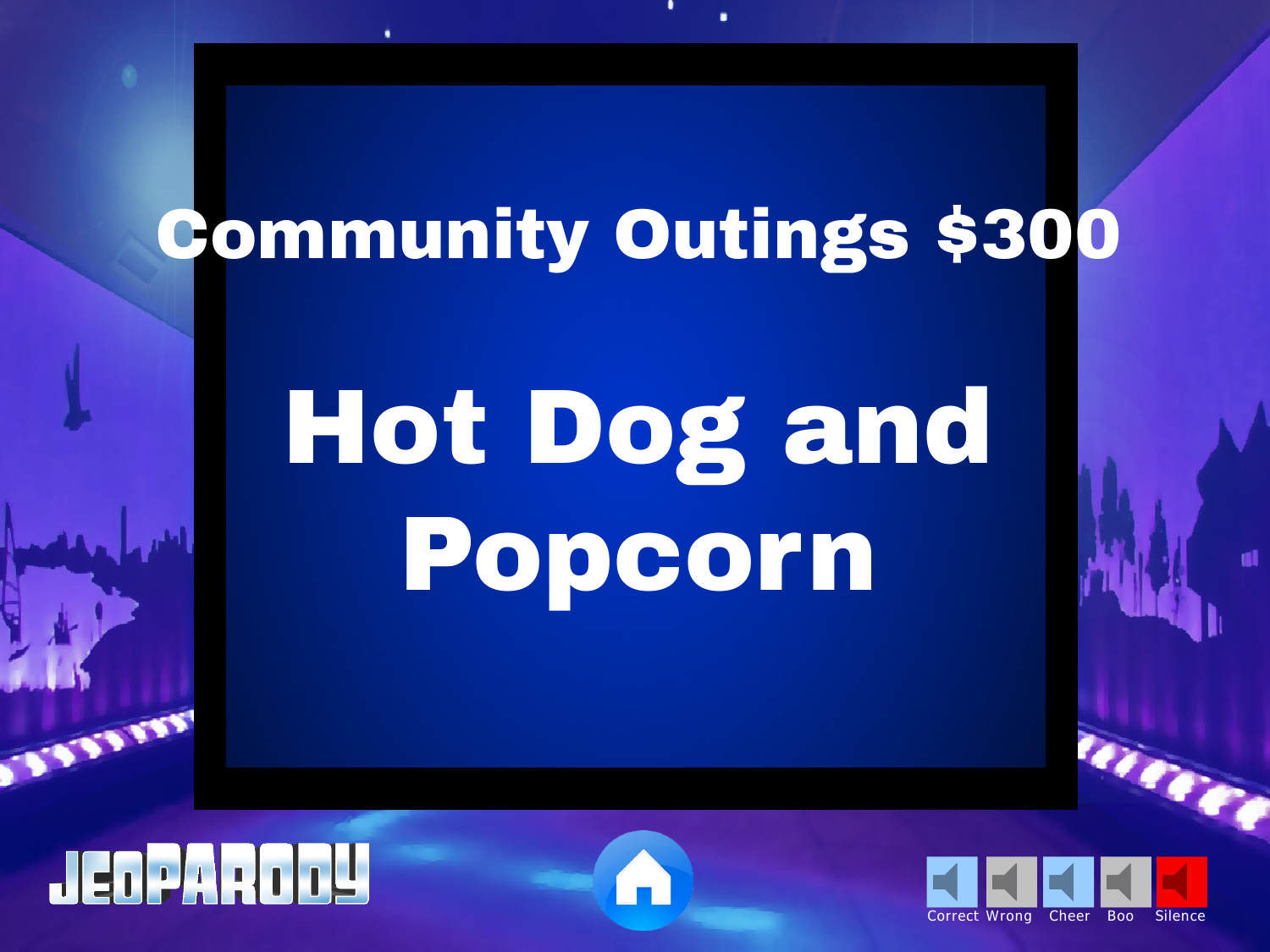

Community Outings $300

Hot Dog and Popcorn